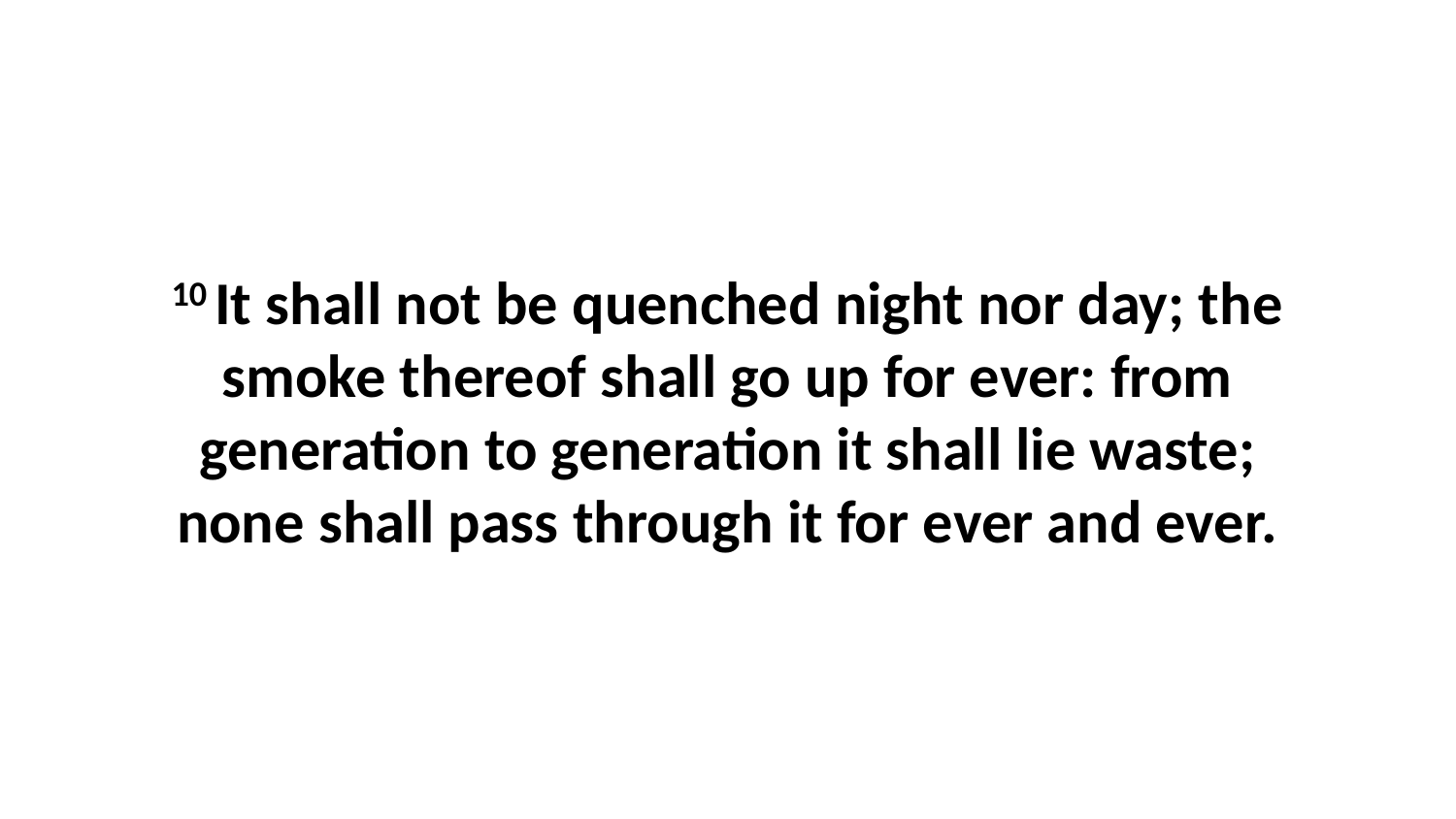

10 It shall not be quenched night nor day; the smoke thereof shall go up for ever: from generation to generation it shall lie waste; none shall pass through it for ever and ever.